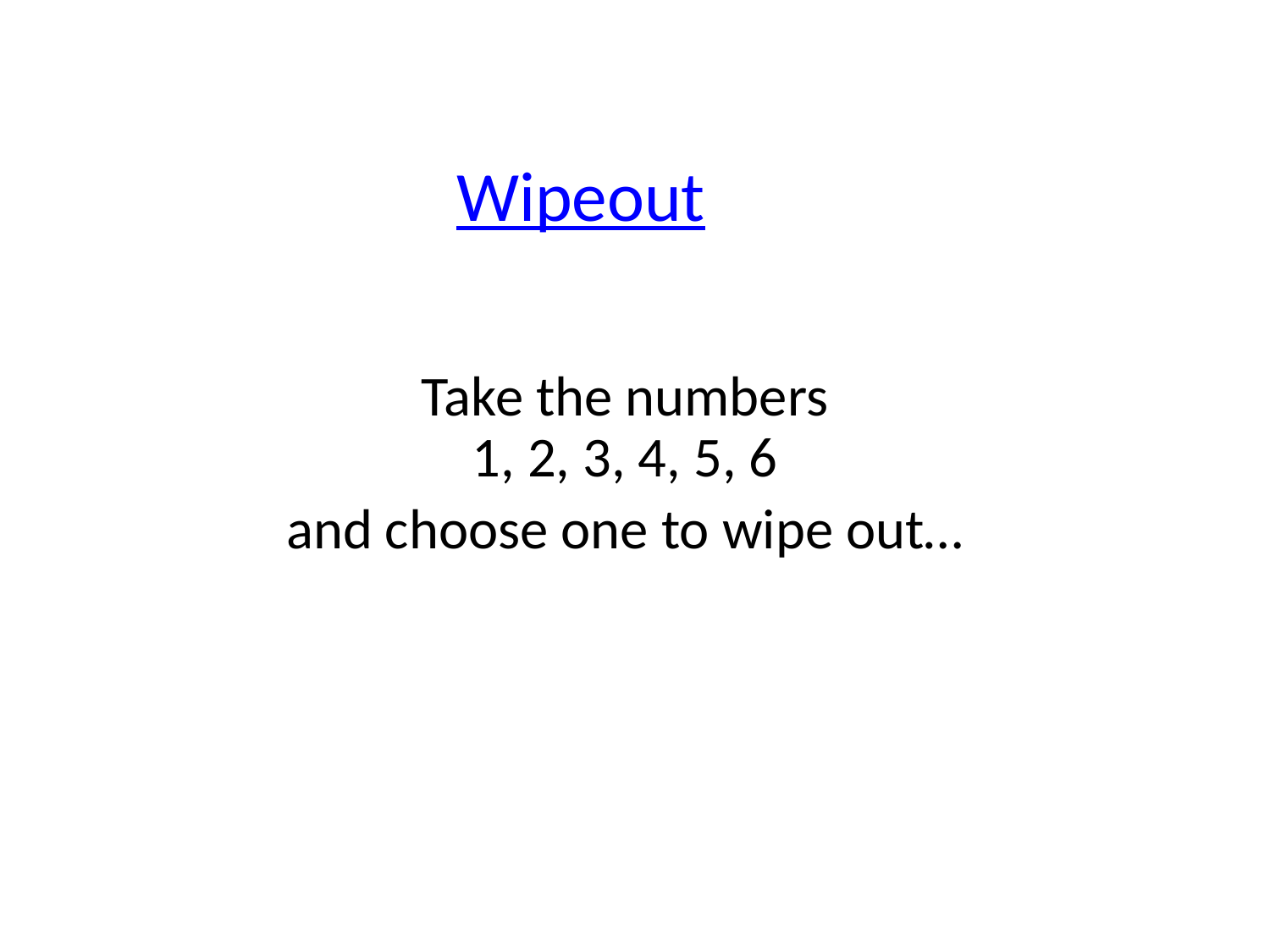

Wipeout
Take the numbers
1, 2, 3, 4, 5, 6
and choose one to wipe out…